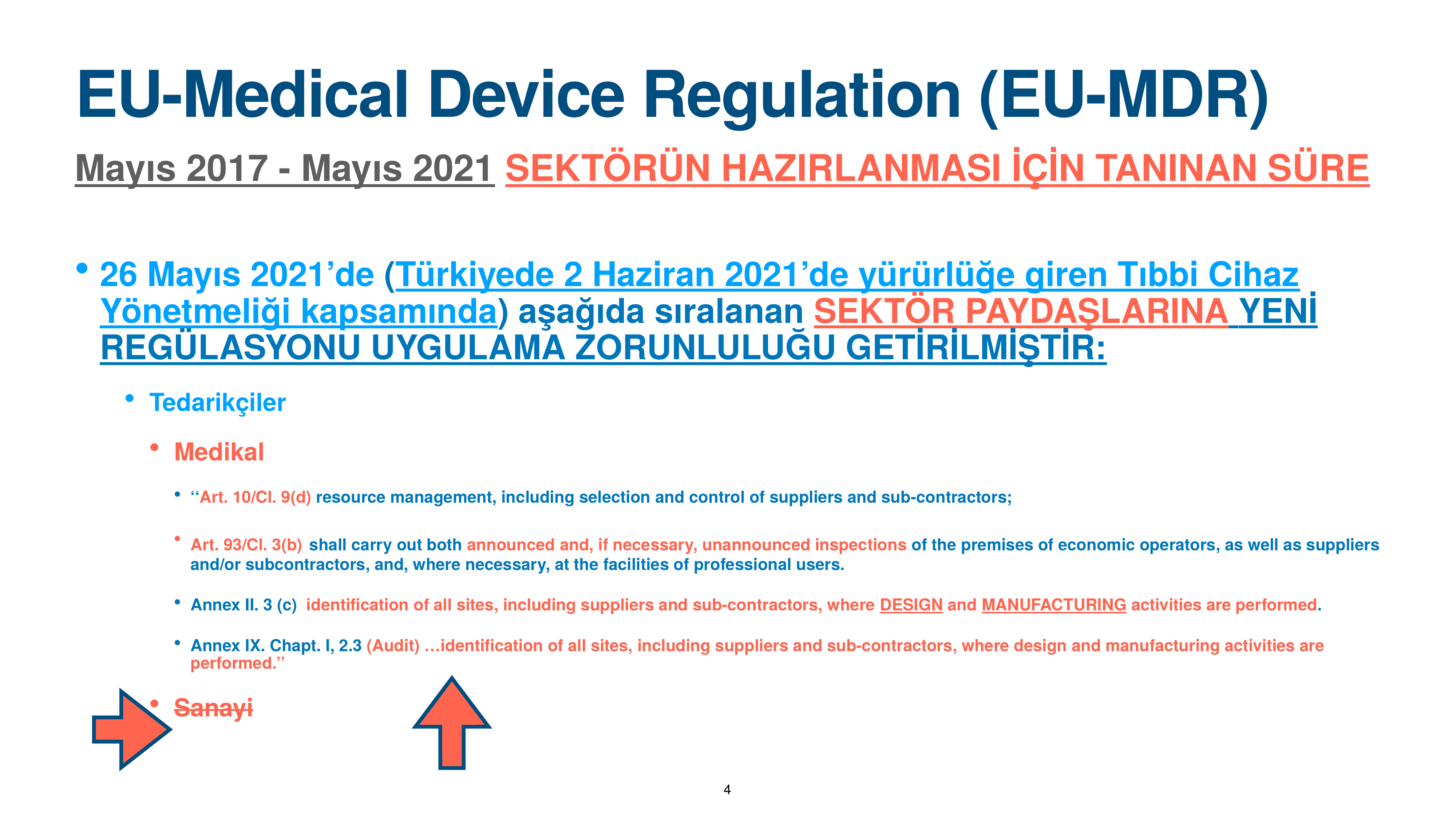

# EU-Medical Device Regulation (EU-MDR)
Mayıs 2017 - Mayıs 2021 sektörün hazırlanması İçİn tanınan süre
26 Mayıs 2021’de (Türkiyede 2 Haziran 2021’de yürürlüğe giren Tıbbi Cihaz Yönetmeliği kapsamında) aşağıda sıralanan sektör paydaşlarına yenİ regülasyonu uygulama zorunluluğu getİrİlmİştİr:
Tedarikçiler
Medikal
‘‘Art. 10/Cl. 9(d) resource management, including selection and control of suppliers and sub-contractors;
Art. 93/Cl. 3(b) shall carry out both announced and, if necessary, unannounced inspections of the premises of economic operators, as well as suppliers and/or subcontractors, and, where necessary, at the facilities of professional users.
Annex II. 3 (c)  identification of all sites, including suppliers and sub-contractors, where design and manufacturing activities are performed.
Annex IX. Chapt. I, 2.3 (Audit) …identification of all sites, including suppliers and sub-contractors, where design and manufacturing activities are performed.’’
Sanayi

4